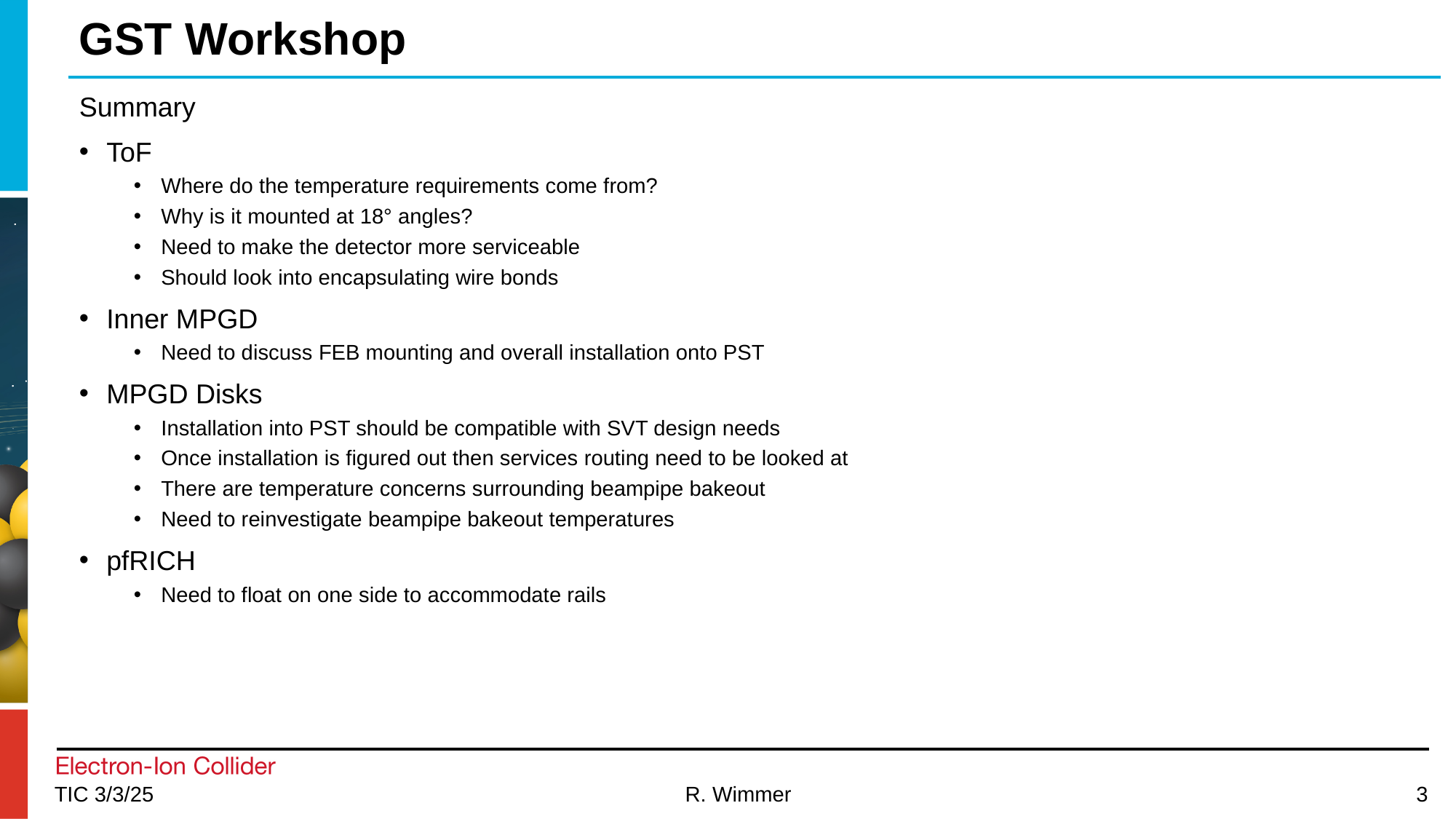

# GST Workshop
Summary
ToF
Where do the temperature requirements come from?
Why is it mounted at 18° angles?
Need to make the detector more serviceable
Should look into encapsulating wire bonds
Inner MPGD
Need to discuss FEB mounting and overall installation onto PST
MPGD Disks
Installation into PST should be compatible with SVT design needs
Once installation is figured out then services routing need to be looked at
There are temperature concerns surrounding beampipe bakeout
Need to reinvestigate beampipe bakeout temperatures
pfRICH
Need to float on one side to accommodate rails